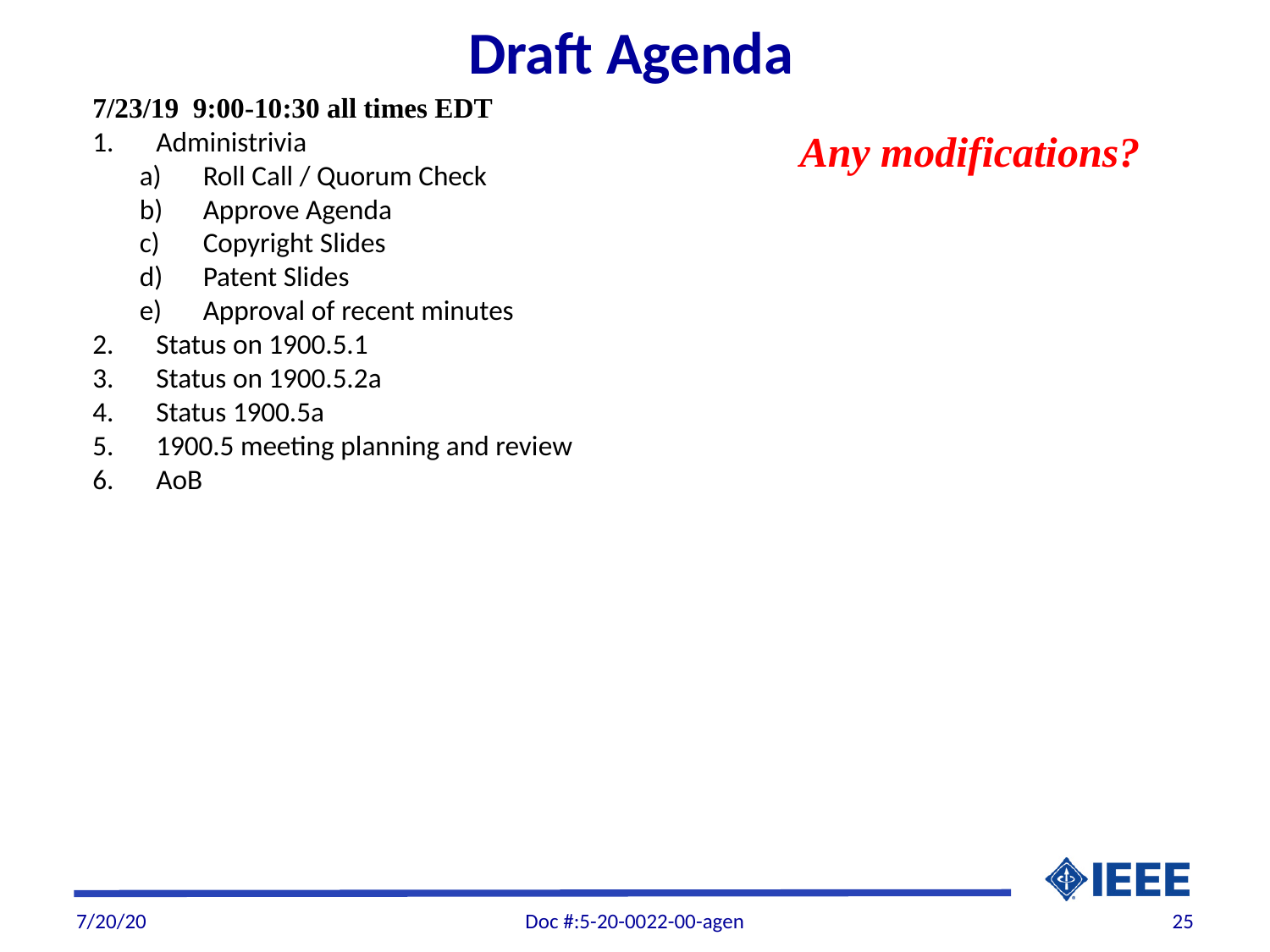

Draft Agenda
7/23/19  9:00-10:30 all times EDT
Administrivia
Roll Call / Quorum Check
Approve Agenda
Copyright Slides
Patent Slides
Approval of recent minutes
Status on 1900.5.1
Status on 1900.5.2a
Status 1900.5a
1900.5 meeting planning and review
AoB

Any modifications?
7/20/20
Doc #:5-20-0022-00-agen
25